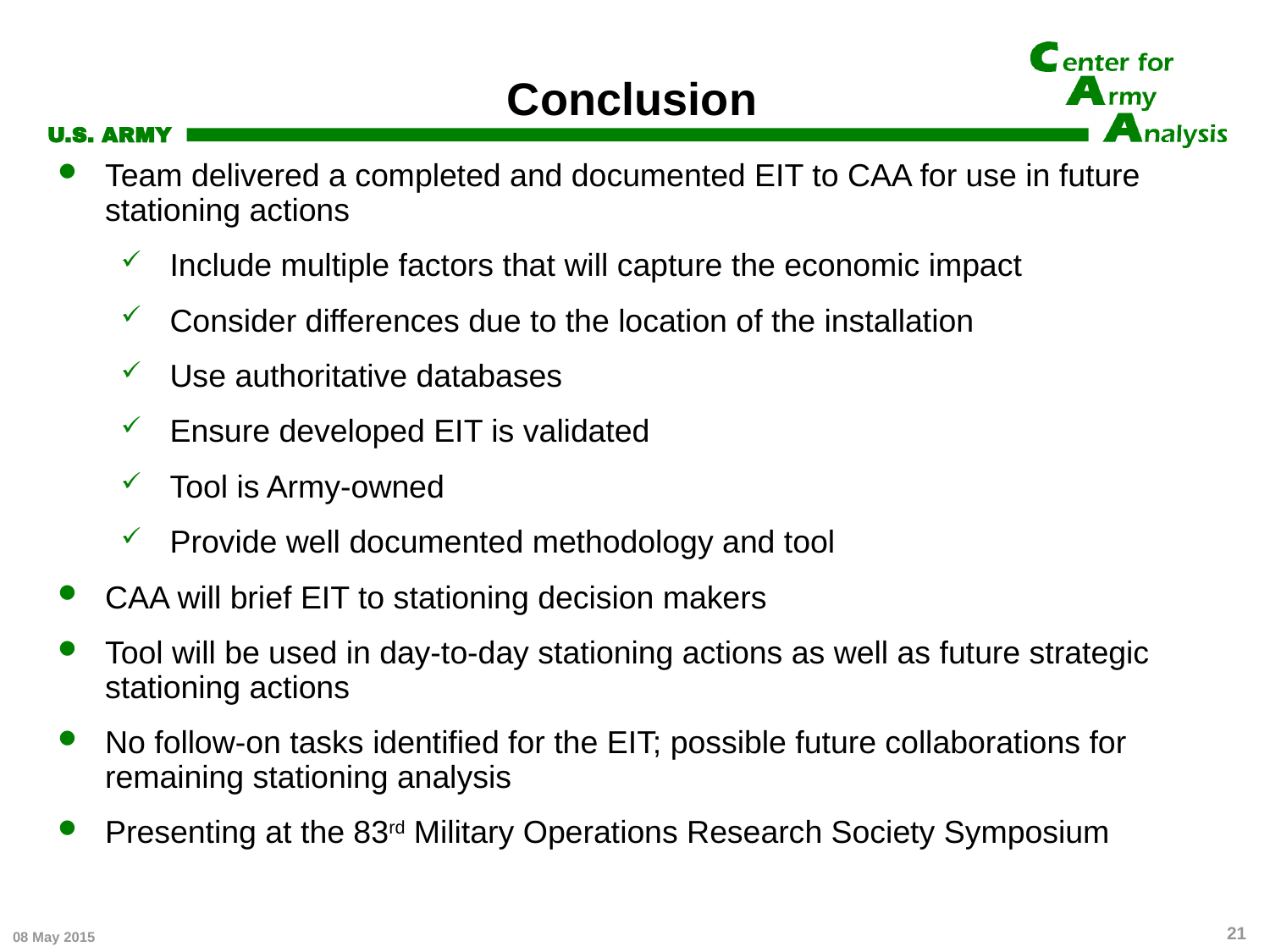

# Conclusion
Team delivered a completed and documented EIT to CAA for use in future stationing actions
Include multiple factors that will capture the economic impact
Consider differences due to the location of the installation
Use authoritative databases
Ensure developed EIT is validated
Tool is Army-owned
Provide well documented methodology and tool
CAA will brief EIT to stationing decision makers
Tool will be used in day-to-day stationing actions as well as future strategic stationing actions
No follow-on tasks identified for the EIT; possible future collaborations for remaining stationing analysis
Presenting at the 83rd Military Operations Research Society Symposium

21
08 May 2015